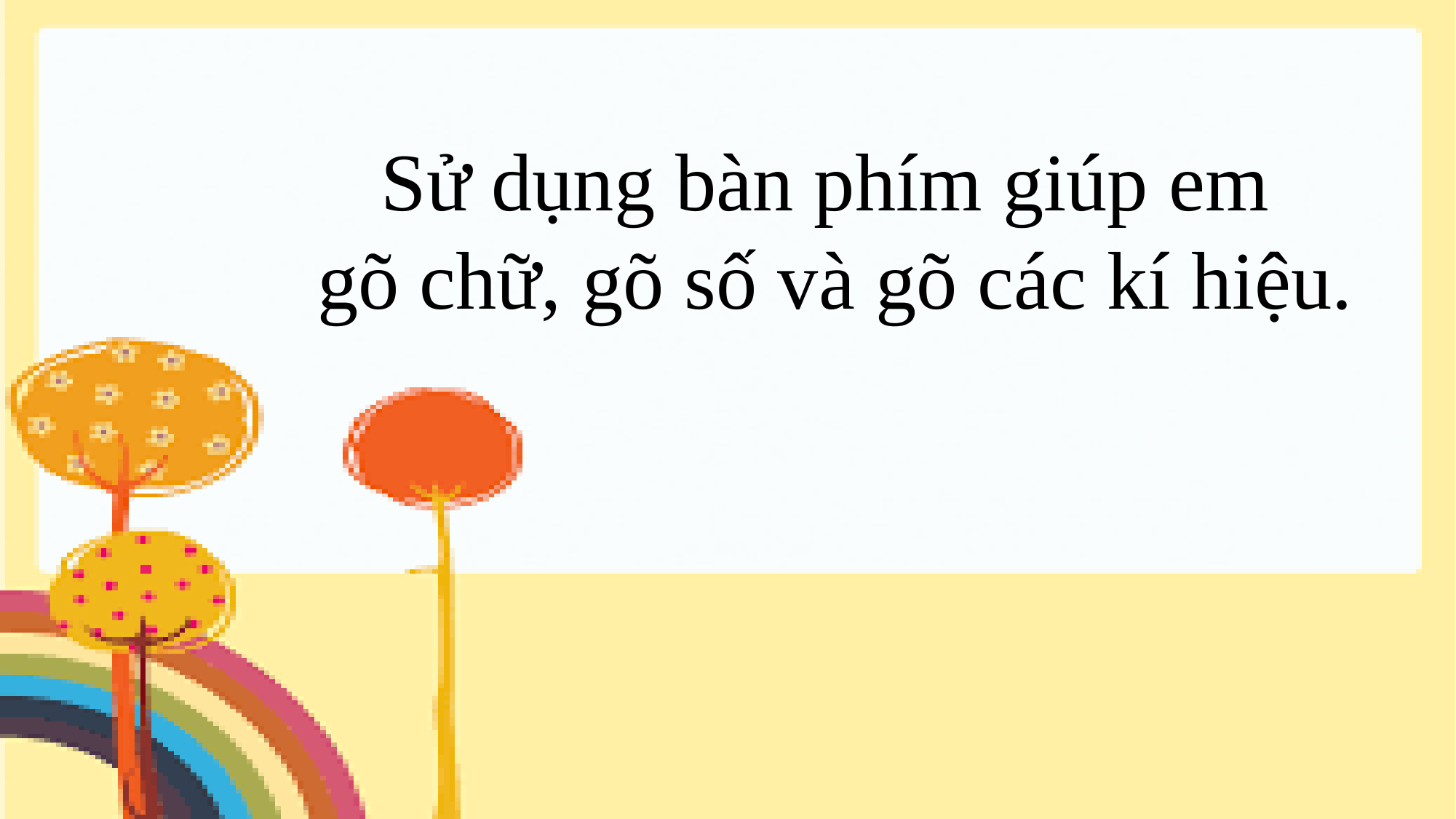

Sử dụng bàn phím giúp em
 gõ chữ, gõ số và gõ các kí hiệu.